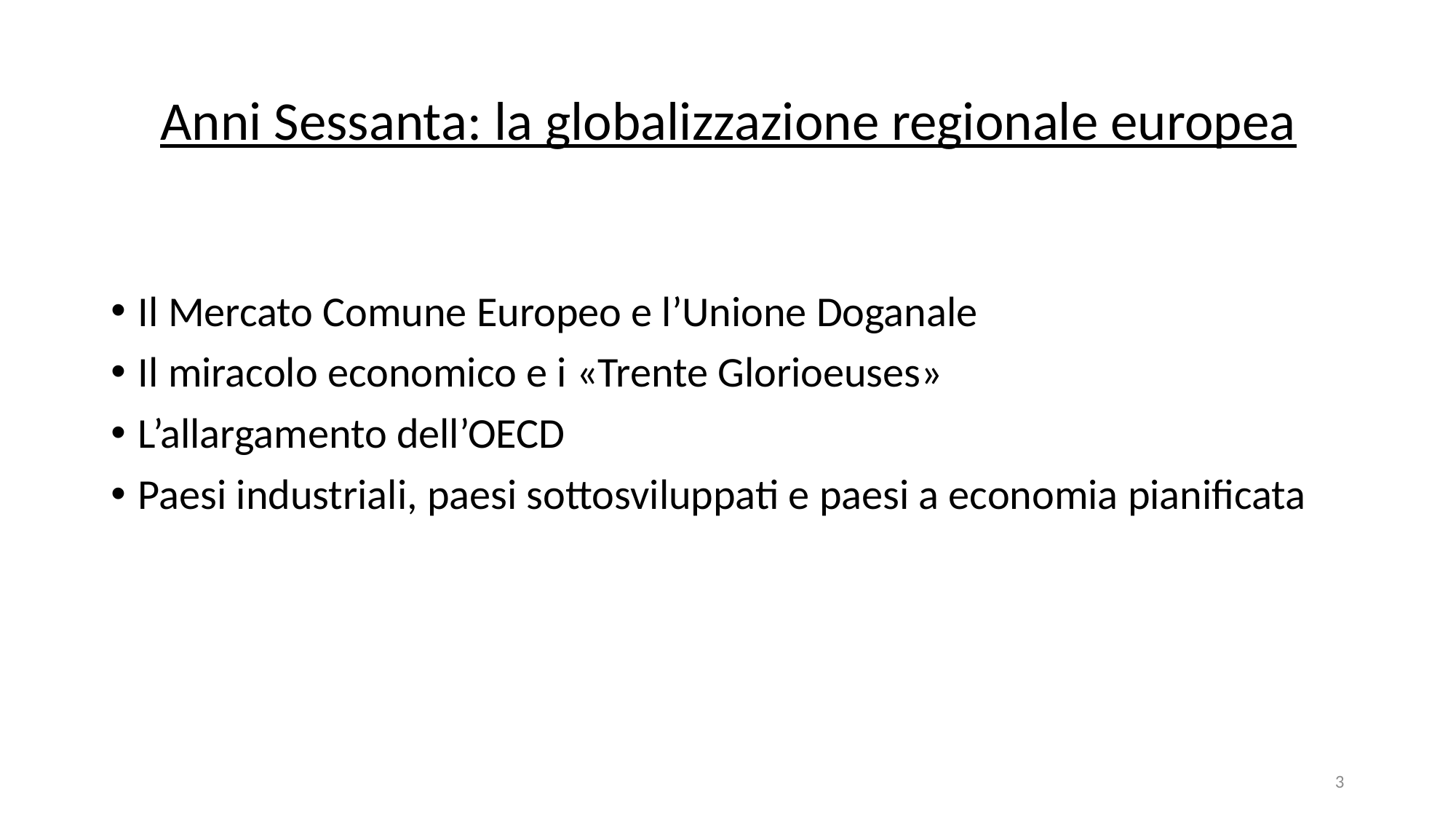

# Anni Sessanta: la globalizzazione regionale europea

Il Mercato Comune Europeo e l’Unione Doganale
Il miracolo economico e i «Trente Glorioeuses»
L’allargamento dell’OECD
Paesi industriali, paesi sottosviluppati e paesi a economia pianificata

3